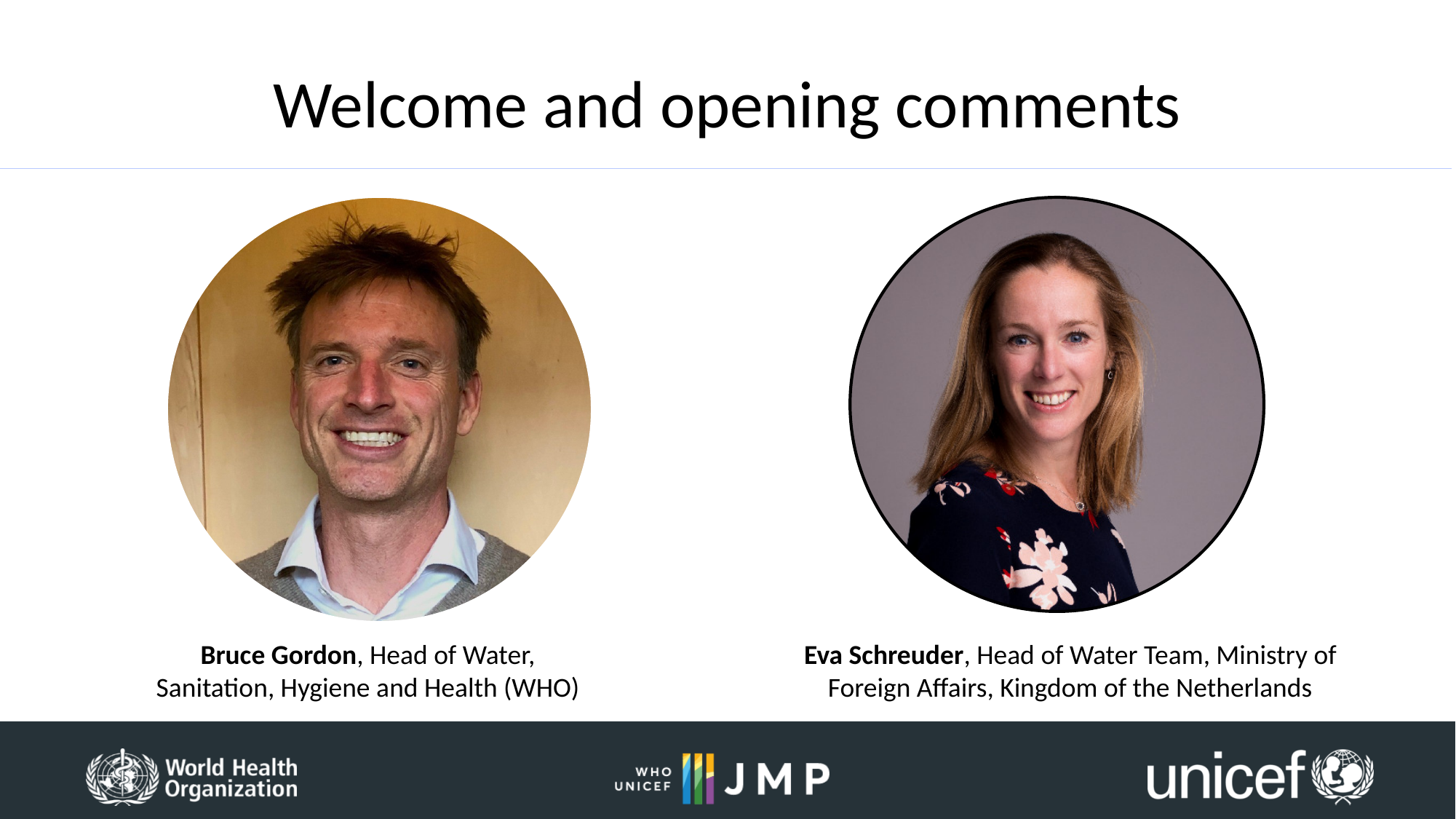

# Welcome and opening comments

Bruce Gordon, Head of Water, Sanitation, Hygiene and Health (WHO)
Eva Schreuder, Head of Water Team, Ministry of Foreign Affairs, Kingdom of the Netherlands